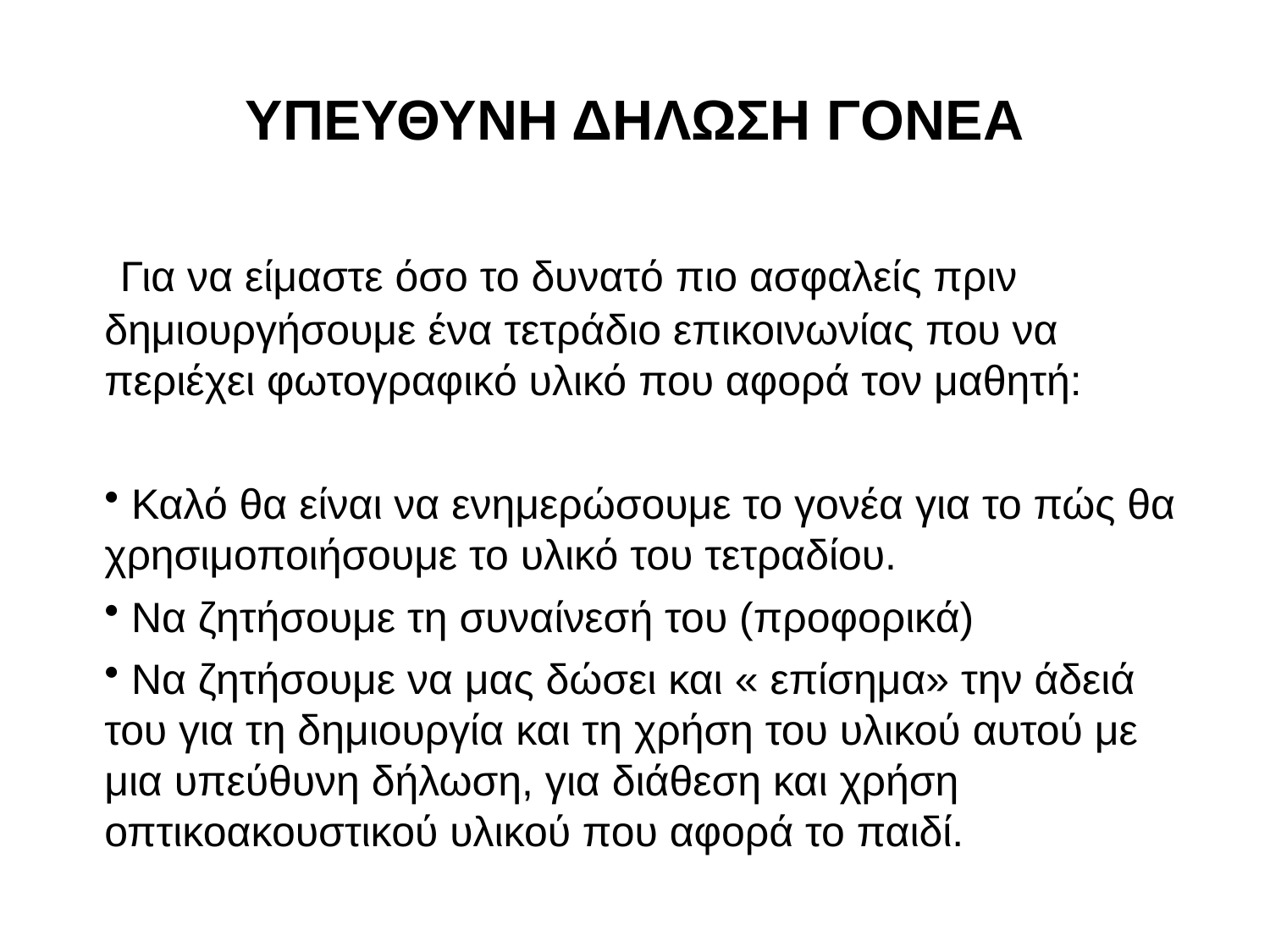

# ΥΠΕΥΘΥΝΗ ΔΗΛΩΣΗ ΓΟΝΕΑ
 Για να είμαστε όσο το δυνατό πιο ασφαλείς πριν δημιουργήσουμε ένα τετράδιο επικοινωνίας που να περιέχει φωτογραφικό υλικό που αφορά τον μαθητή:

 Καλό θα είναι να ενημερώσουμε το γονέα για το πώς θα χρησιμοποιήσουμε το υλικό του τετραδίου.
 Να ζητήσουμε τη συναίνεσή του (προφορικά)
 Να ζητήσουμε να μας δώσει και « επίσημα» την άδειά του για τη δημιουργία και τη χρήση του υλικού αυτού με μια υπεύθυνη δήλωση, για διάθεση και χρήση οπτικοακουστικού υλικού που αφορά το παιδί.